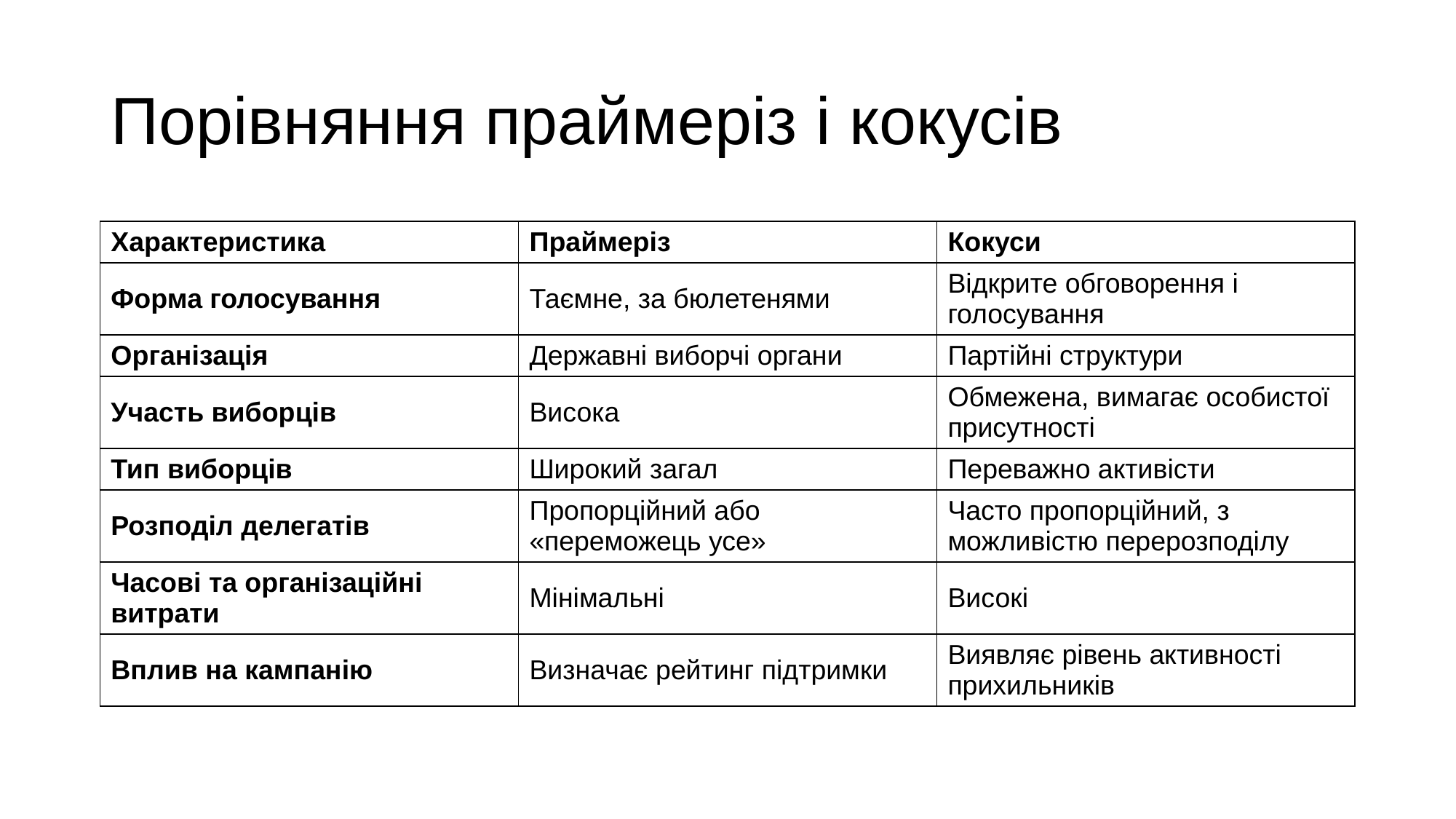

# Порівняння праймеріз і кокусів
| Характеристика | Праймеріз | Кокуси |
| --- | --- | --- |
| Форма голосування | Таємне, за бюлетенями | Відкрите обговорення і голосування |
| Організація | Державні виборчі органи | Партійні структури |
| Участь виборців | Висока | Обмежена, вимагає особистої присутності |
| Тип виборців | Широкий загал | Переважно активісти |
| Розподіл делегатів | Пропорційний або «переможець усе» | Часто пропорційний, з можливістю перерозподілу |
| Часові та організаційні витрати | Мінімальні | Високі |
| Вплив на кампанію | Визначає рейтинг підтримки | Виявляє рівень активності прихильників |